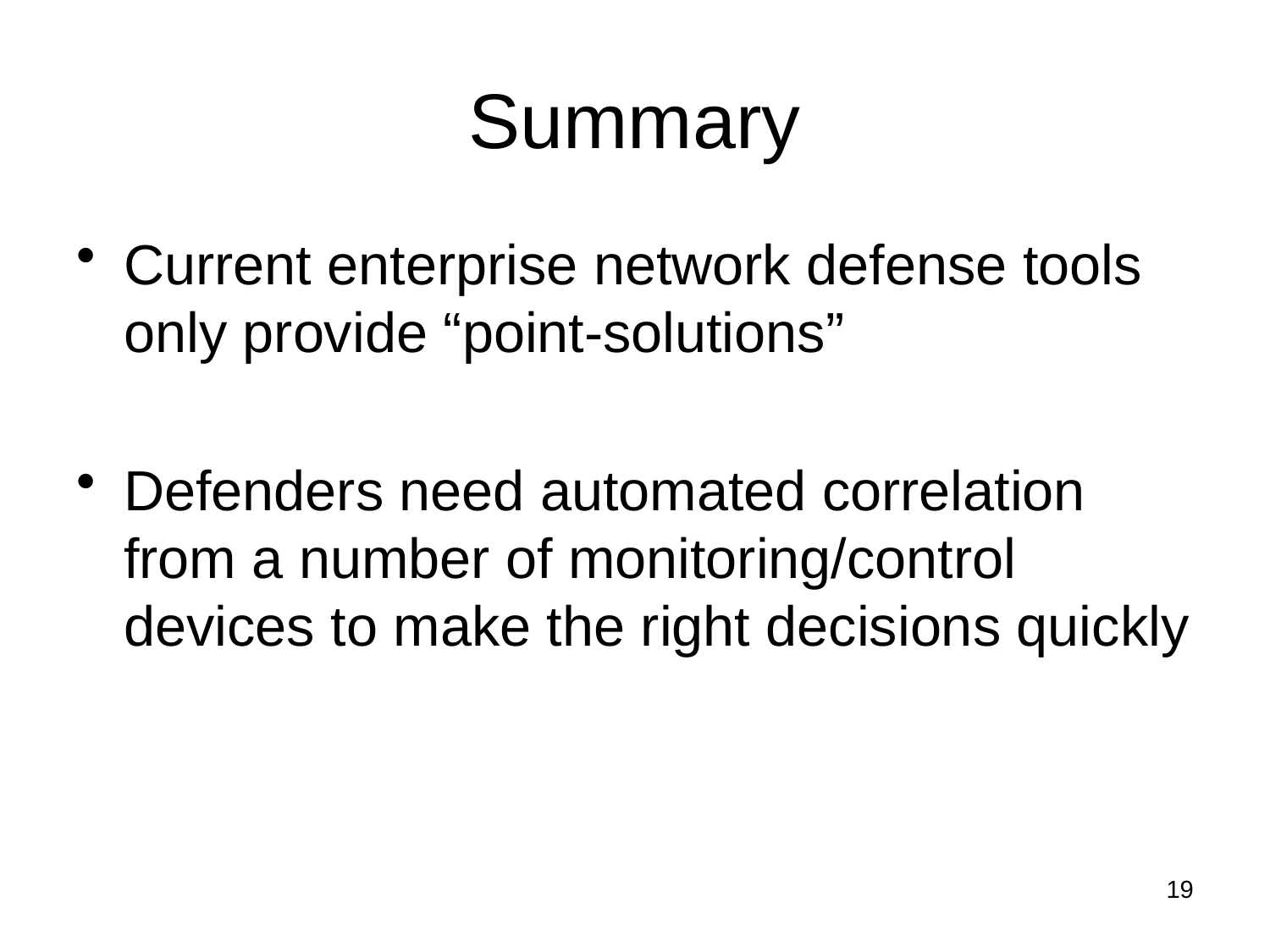

# Summary
Current enterprise network defense tools only provide “point-solutions”

Defenders need automated correlation from a number of monitoring/control devices to make the right decisions quickly
19